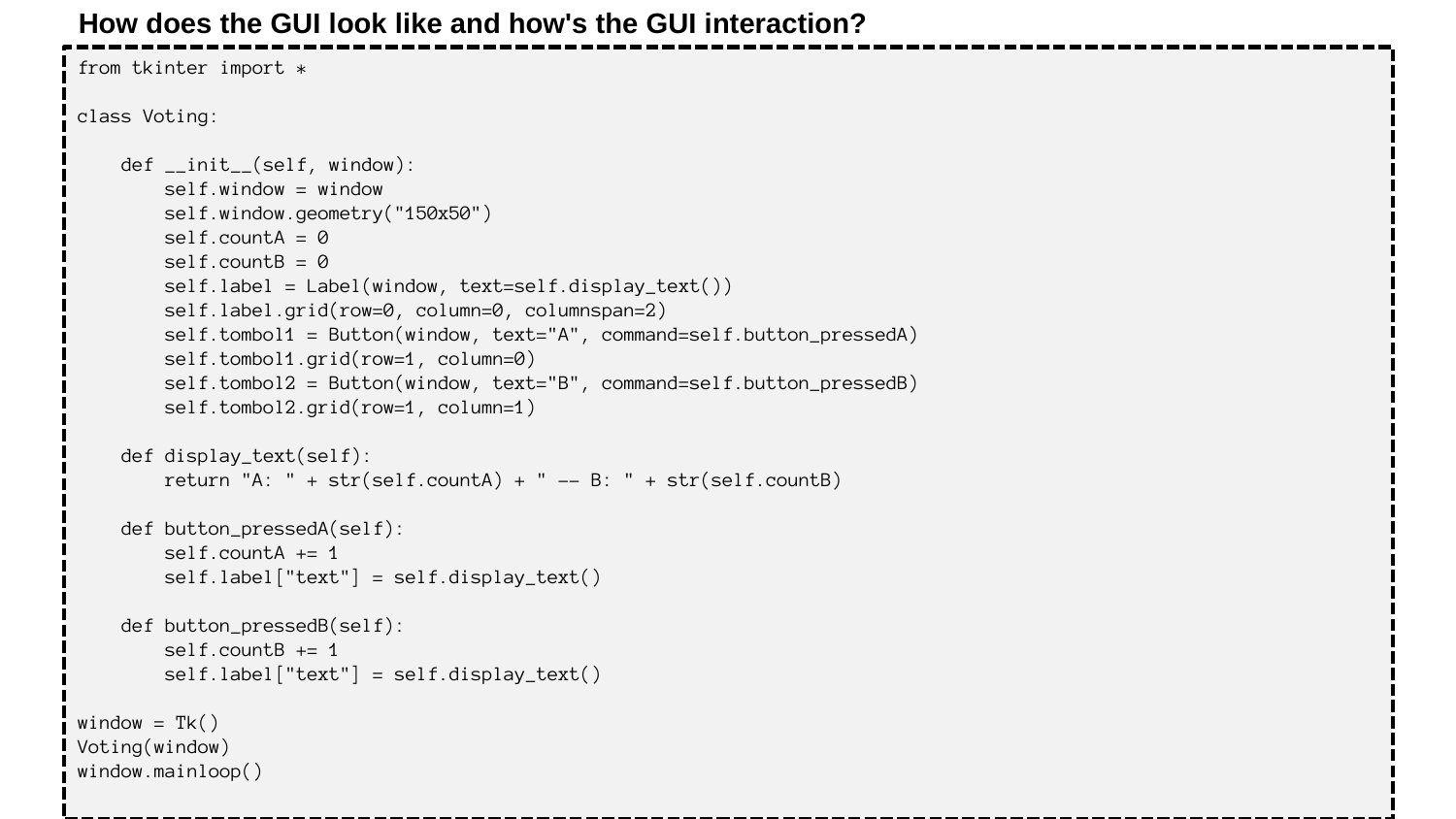

How does the GUI look like and how's the GUI interaction?
from tkinter import *

class Voting:

    def __init__(self, window):
        self.window = window
        self.window.geometry("150x50")
        self.countA = 0
        self.countB = 0
        self.label = Label(window, text=self.display_text())
        self.label.grid(row=0, column=0, columnspan=2)
        self.tombol1 = Button(window, text="A", command=self.button_pressedA)
        self.tombol1.grid(row=1, column=0)
        self.tombol2 = Button(window, text="B", command=self.button_pressedB)
        self.tombol2.grid(row=1, column=1)

    def display_text(self):
        return "A: " + str(self.countA) + " -- B: " + str(self.countB)

    def button_pressedA(self):
        self.countA += 1
        self.label["text"] = self.display_text()

    def button_pressedB(self):
        self.countB += 1
        self.label["text"] = self.display_text()

window = Tk()
Voting(window)
window.mainloop()